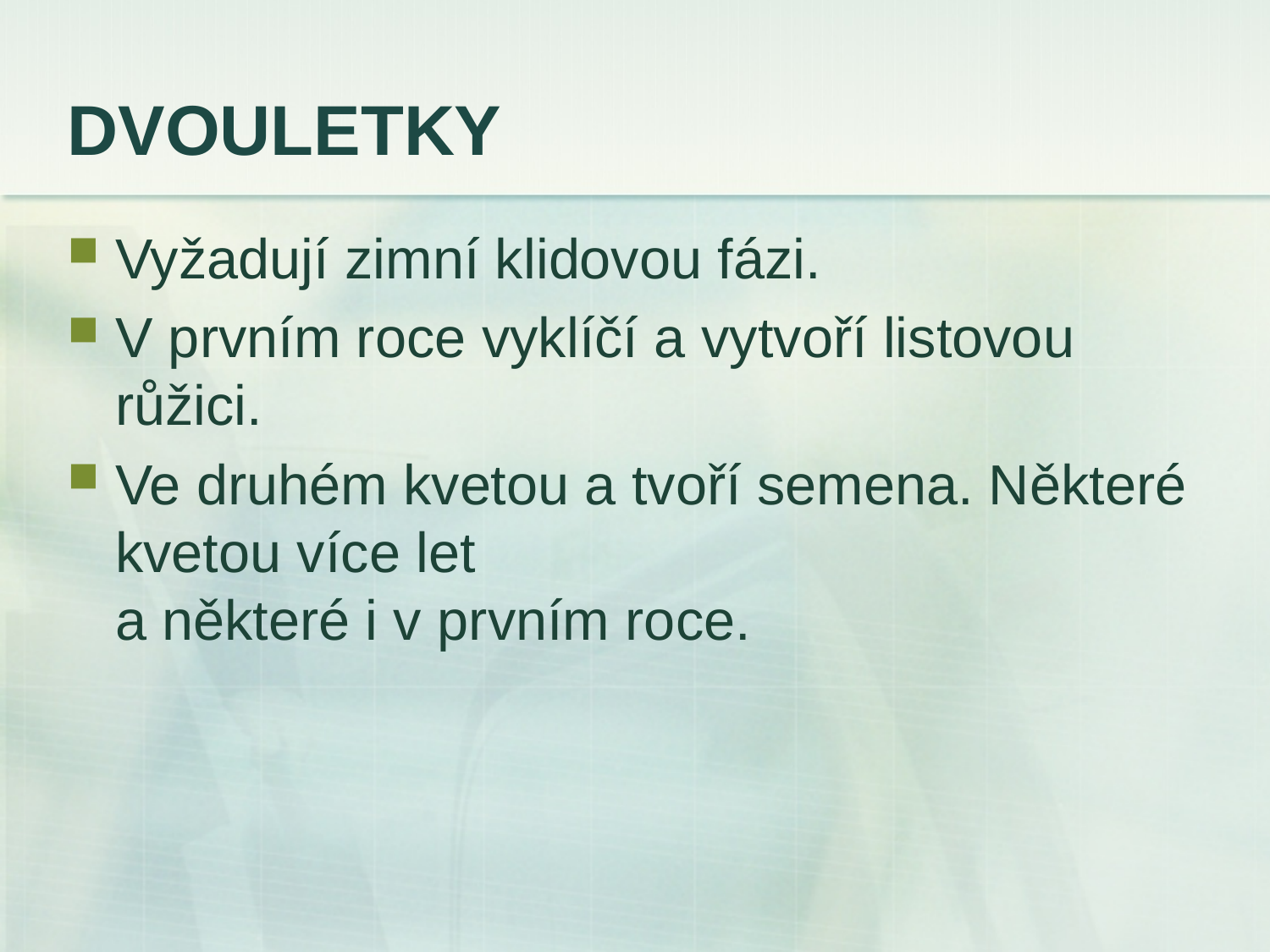

# DVOULETKY
Vyžadují zimní klidovou fázi.
V prvním roce vyklíčí a vytvoří listovou růžici.
Ve druhém kvetou a tvoří semena. Některé kvetou více let
a některé i v prvním roce.